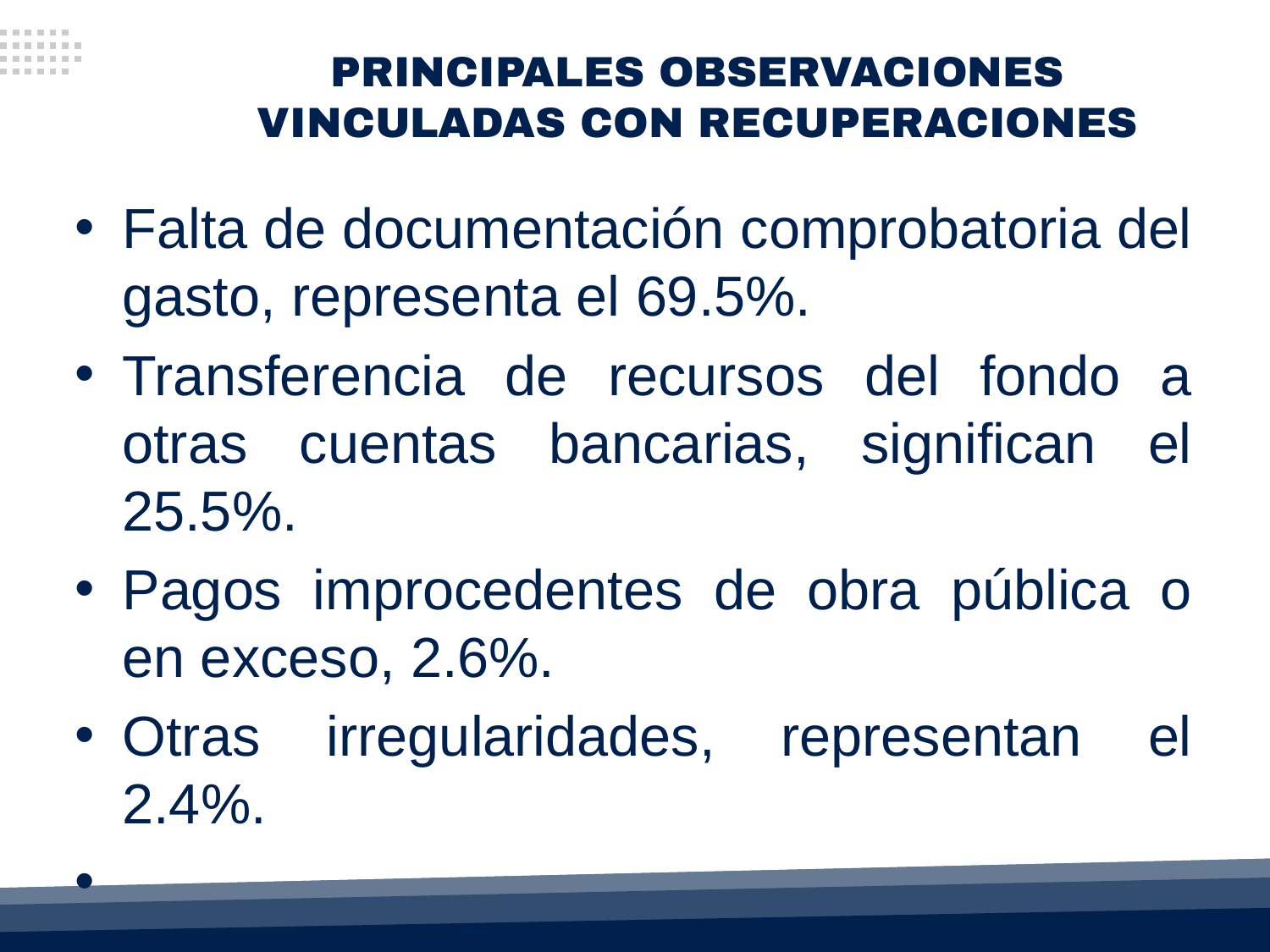

PRINCIPALES OBSERVACIONES VINCULADAS CON RECUPERACIONES
Falta de documentación comprobatoria del gasto, representa el 69.5%.
Transferencia de recursos del fondo a otras cuentas bancarias, significan el 25.5%.
Pagos improcedentes de obra pública o en exceso, 2.6%.
Otras irregularidades, representan el 2.4%.